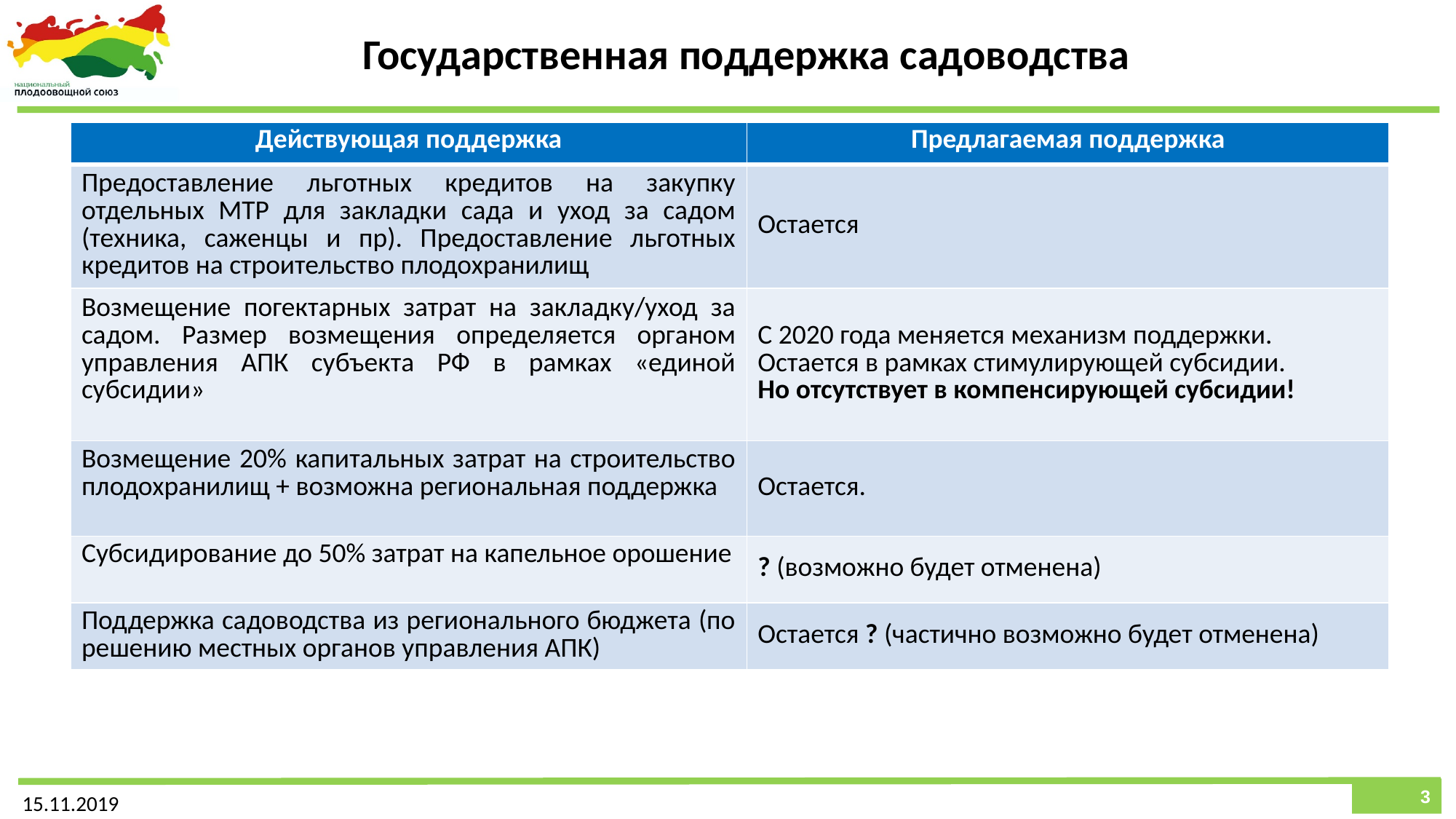

# Государственная поддержка садоводства
| Действующая поддержка | Предлагаемая поддержка |
| --- | --- |
| Предоставление льготных кредитов на закупку отдельных МТР для закладки сада и уход за садом (техника, саженцы и пр). Предоставление льготных кредитов на строительство плодохранилищ | Остается |
| Возмещение погектарных затрат на закладку/уход за садом. Размер возмещения определяется органом управления АПК субъекта РФ в рамках «единой субсидии» | С 2020 года меняется механизм поддержки. Остается в рамках стимулирующей субсидии. Но отсутствует в компенсирующей субсидии! |
| Возмещение 20% капитальных затрат на строительство плодохранилищ + возможна региональная поддержка | Остается. |
| Субсидирование до 50% затрат на капельное орошение | ? (возможно будет отменена) |
| Поддержка садоводства из регионального бюджета (по решению местных органов управления АПК) | Остается ? (частично возможно будет отменена) |
3
15.11.2019